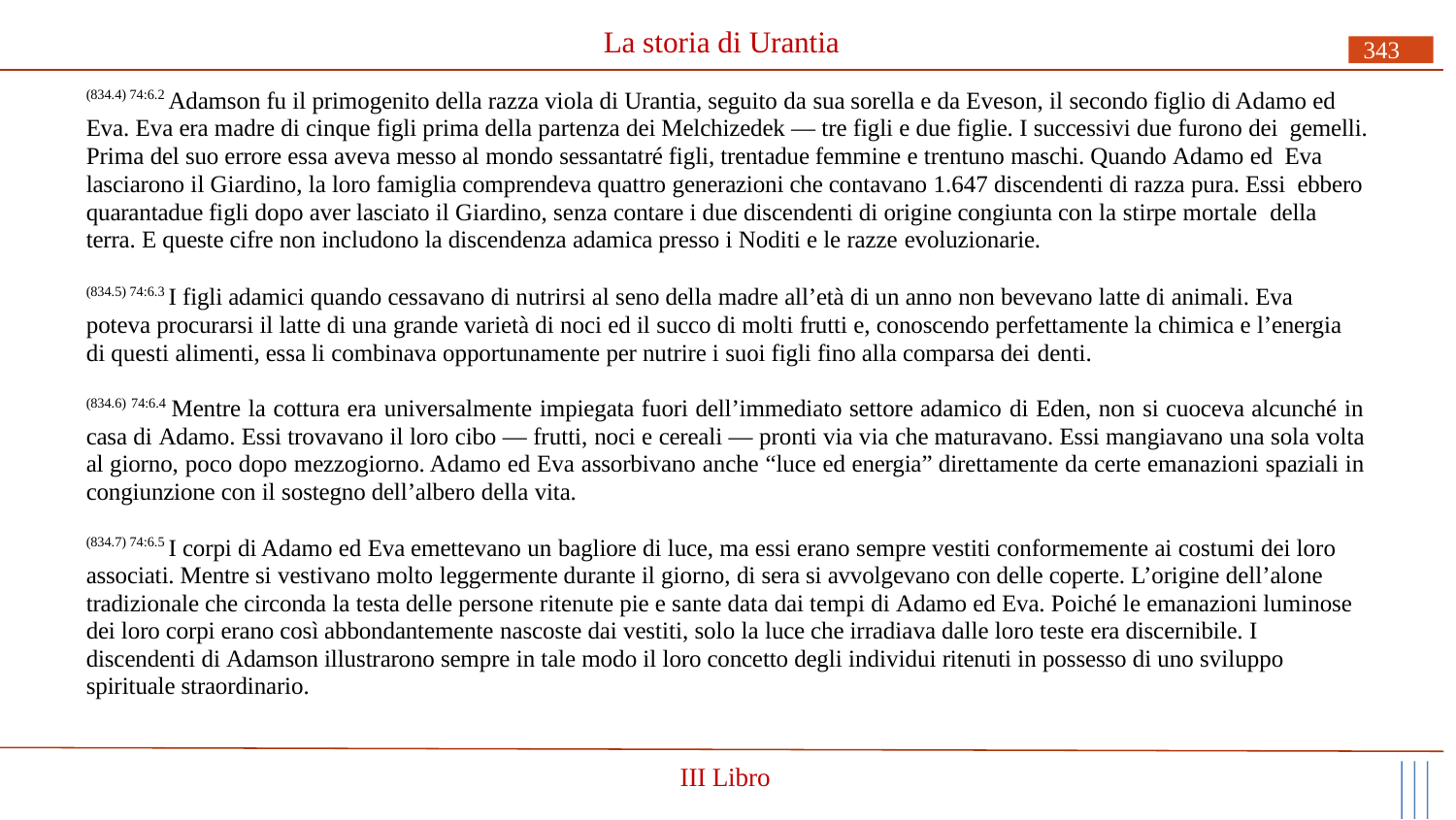

# La storia di Urantia
343

(834.4) 74:6.2 Adamson fu il primogenito della razza viola di Urantia, seguito da sua sorella e da Eveson, il secondo figlio di Adamo ed  Eva. Eva era madre di cinque figli prima della partenza dei Melchizedek — tre figli e due figlie. I successivi due furono dei  gemelli. Prima del suo errore essa aveva messo al mondo sessantatré figli, trentadue femmine e trentuno maschi. Quando Adamo ed  Eva lasciarono il Giardino, la loro famiglia comprendeva quattro generazioni che contavano 1.647 discendenti di razza pura. Essi  ebbero quarantadue figli dopo aver lasciato il Giardino, senza contare i due discendenti di origine congiunta con la stirpe mortale  della terra. E queste cifre non includono la discendenza adamica presso i Noditi e le razze evoluzionarie.

(834.5) 74:6.3 I figli adamici quando cessavano di nutrirsi al seno della madre all’età di un anno non bevevano latte di animali. Eva  poteva procurarsi il latte di una grande varietà di noci ed il succo di molti frutti e, conoscendo perfettamente la chimica e l’energia  di questi alimenti, essa li combinava opportunamente per nutrire i suoi figli fino alla comparsa dei denti.

(834.6) 74:6.4 Mentre la cottura era universalmente impiegata fuori dell’immediato settore adamico di Eden, non si cuoceva alcunché in  casa di Adamo. Essi trovavano il loro cibo — frutti, noci e cereali — pronti via via che maturavano. Essi mangiavano una sola volta  al giorno, poco dopo mezzogiorno. Adamo ed Eva assorbivano anche “luce ed energia” direttamente da certe emanazioni spaziali in  congiunzione con il sostegno dell’albero della vita.

(834.7) 74:6.5 I corpi di Adamo ed Eva emettevano un bagliore di luce, ma essi erano sempre vestiti conformemente ai costumi dei loro  associati. Mentre si vestivano molto leggermente durante il giorno, di sera si avvolgevano con delle coperte. L’origine dell’alone  tradizionale che circonda la testa delle persone ritenute pie e sante data dai tempi di Adamo ed Eva. Poiché le emanazioni luminose  dei loro corpi erano così abbondantemente nascoste dai vestiti, solo la luce che irradiava dalle loro teste era discernibile. I  discendenti di Adamson illustrarono sempre in tale modo il loro concetto degli individui ritenuti in possesso di uno sviluppo  spirituale straordinario.

III Libro